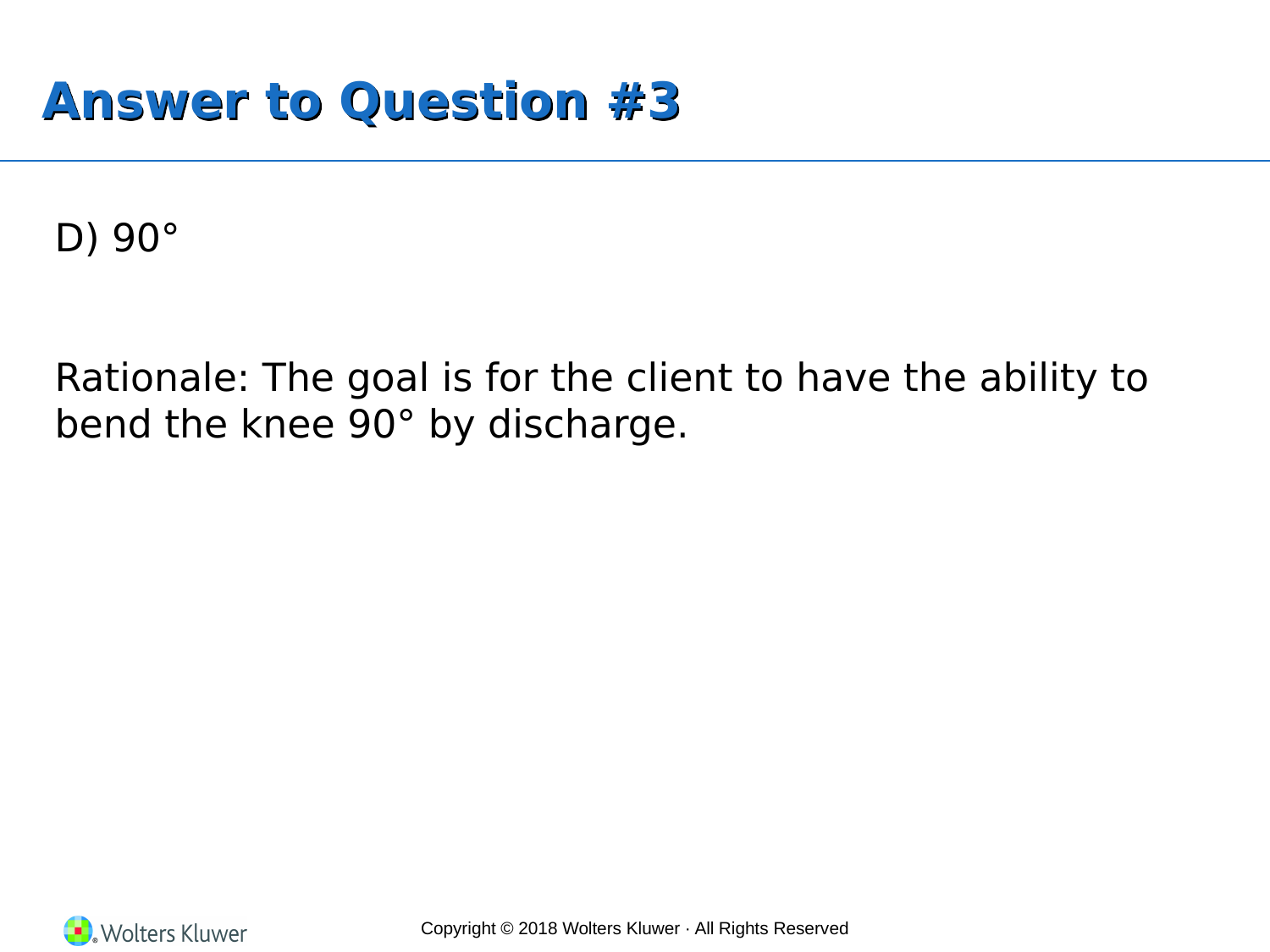

# Answer to Question #3
D) 90°

Rationale: The goal is for the client to have the ability to bend the knee 90° by discharge.